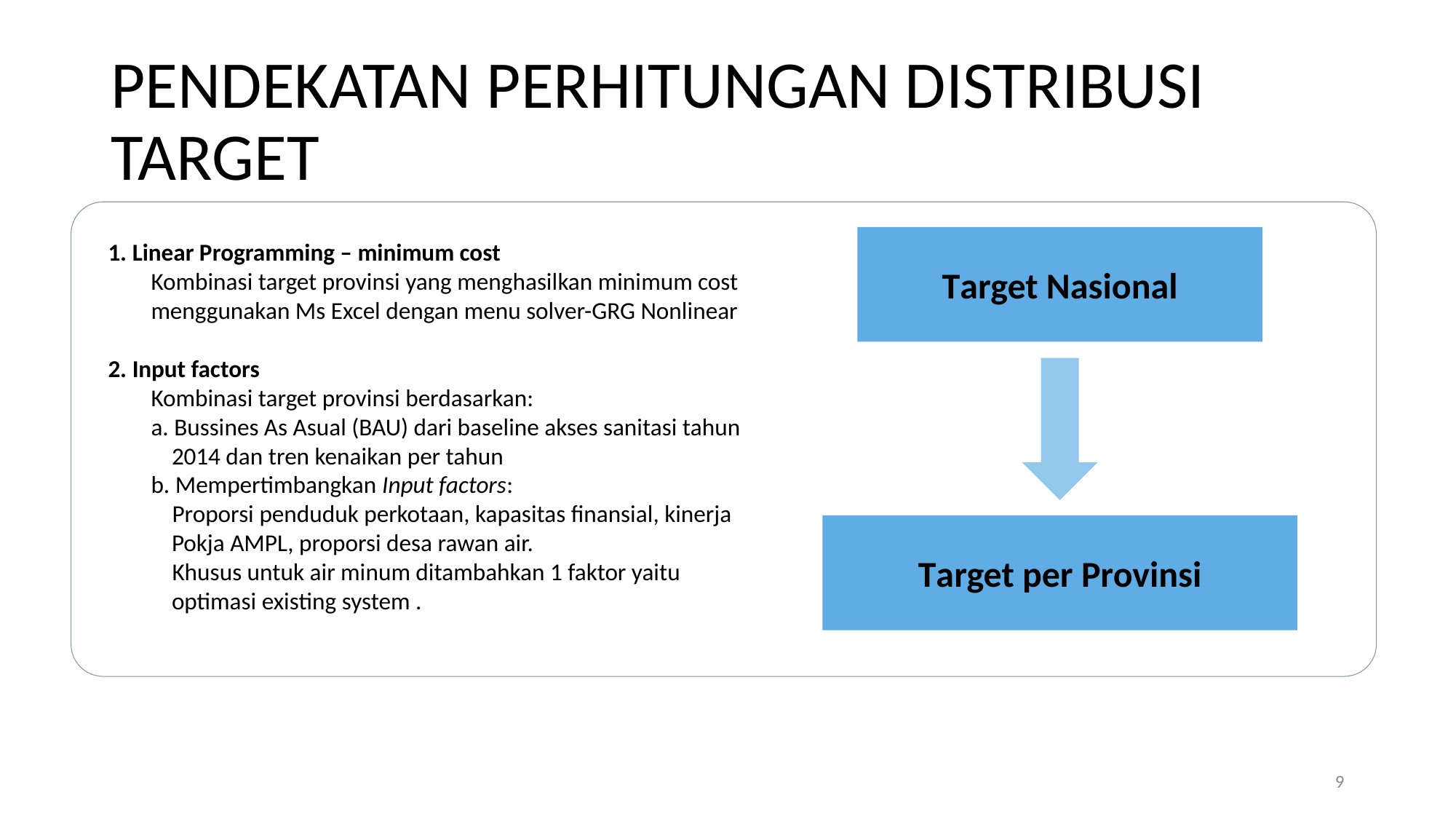

# PENDEKATAN PERHITUNGAN DISTRIBUSI TARGET

1. Linear Programming – minimum cost
	Kombinasi target provinsi yang menghasilkan minimum cost menggunakan Ms Excel dengan menu solver-GRG Nonlinear

2. Input factors
	Kombinasi target provinsi berdasarkan:
a. Bussines As Asual (BAU) dari baseline akses sanitasi tahun 2014 dan tren kenaikan per tahun
b. Mempertimbangkan Input factors:
Proporsi penduduk perkotaan, kapasitas finansial, kinerja Pokja AMPL, proporsi desa rawan air.
Khusus untuk air minum ditambahkan 1 faktor yaitu optimasi existing system .
Target Nasional

Target per Provinsi
9